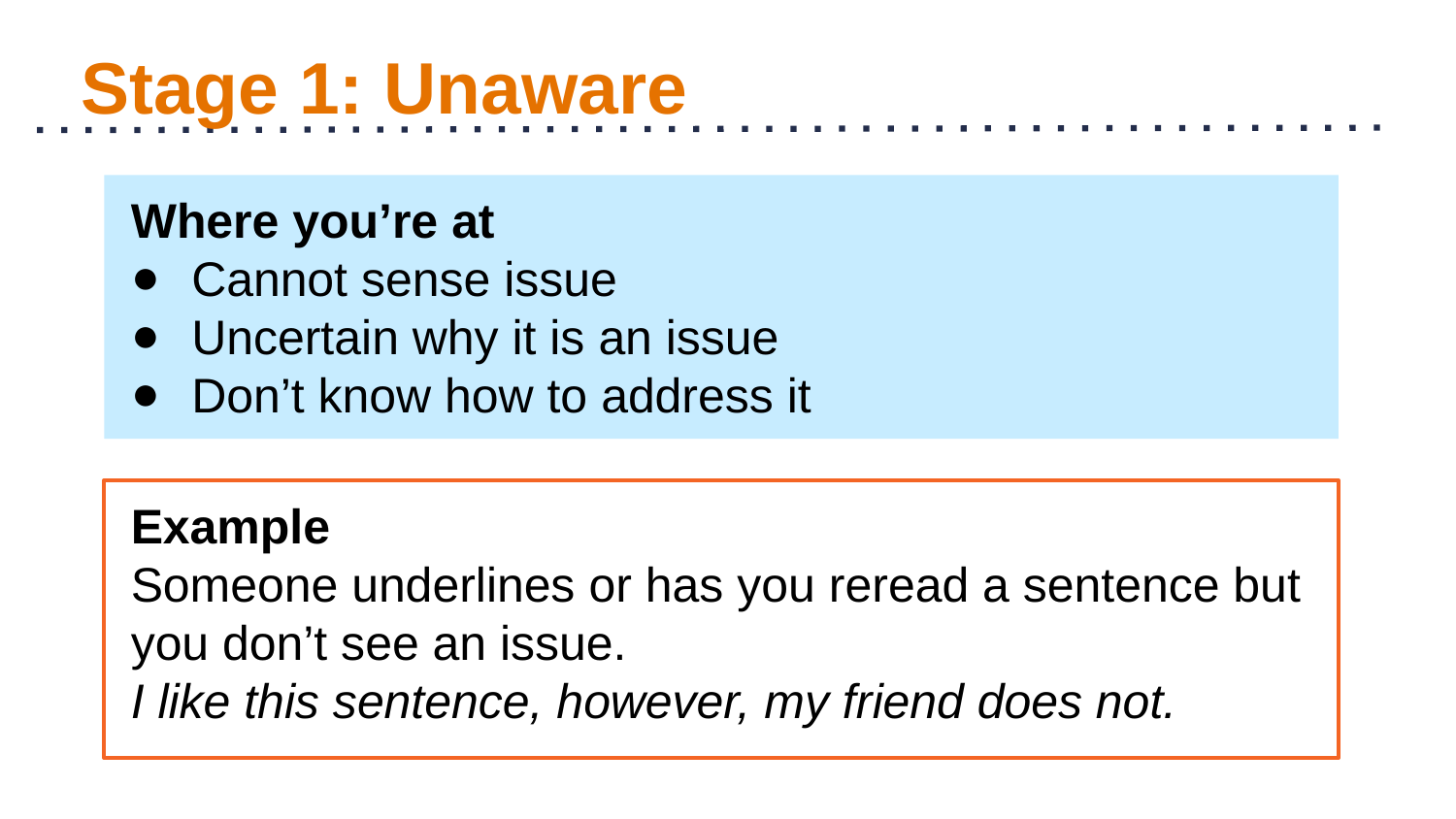

# Stage 1: Unaware
Where you’re at
Cannot sense issue
Uncertain why it is an issue
Don’t know how to address it
Example
Someone underlines or has you reread a sentence but you don’t see an issue.
I like this sentence, however, my friend does not.